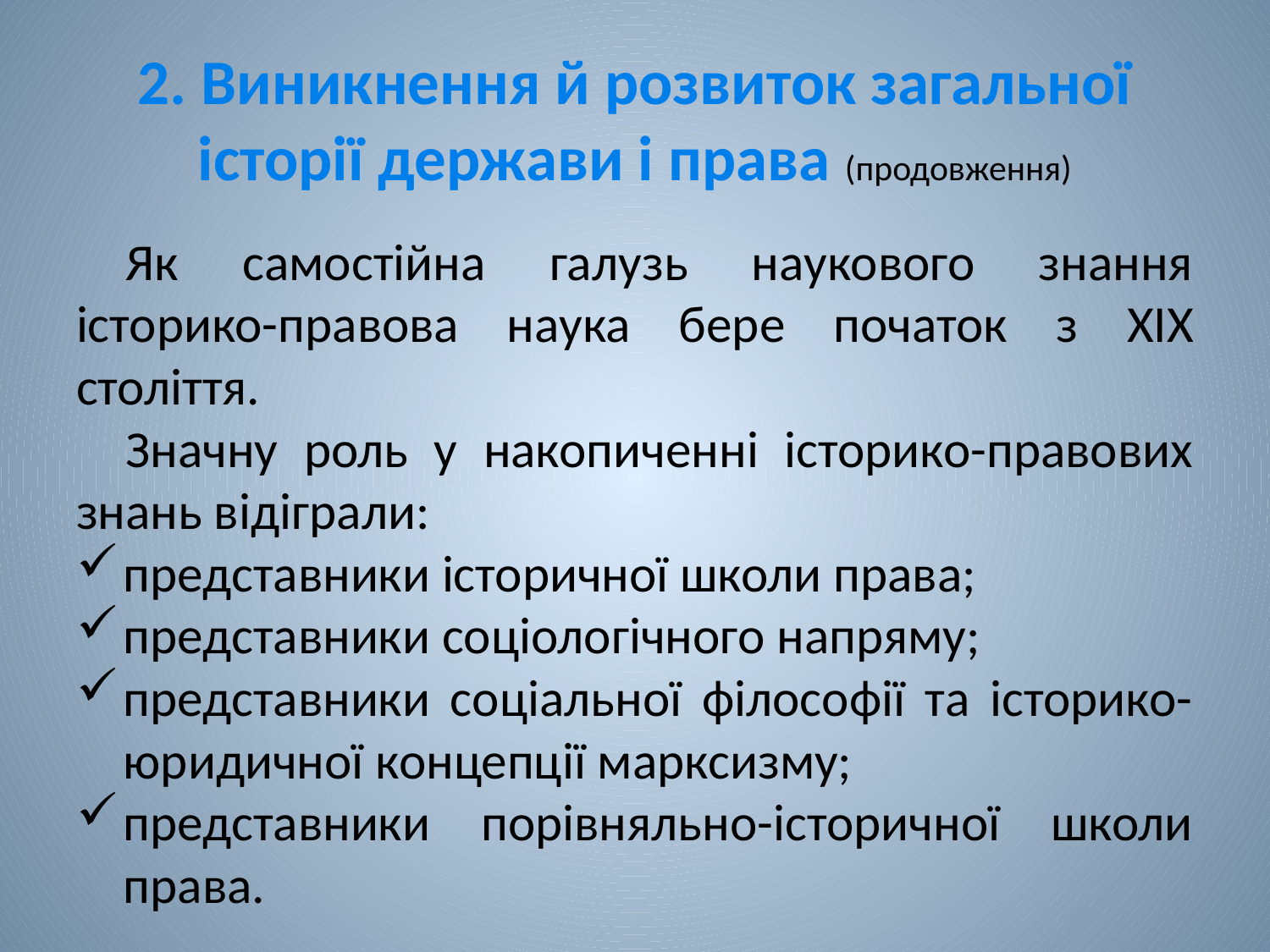

# 2. Виникнення й розвиток загальної історії держави і права (продовження)
Як самостійна галузь наукового знання історико-правова наука бере початок з XIX століття.
Значну роль у накопиченні історико-правових знань відіграли:
представники історичної школи права;
представники соціологічного напряму;
представники соціальної філософії та історико- юридичної концепції марксизму;
представники порівняльно-історичної школи права.